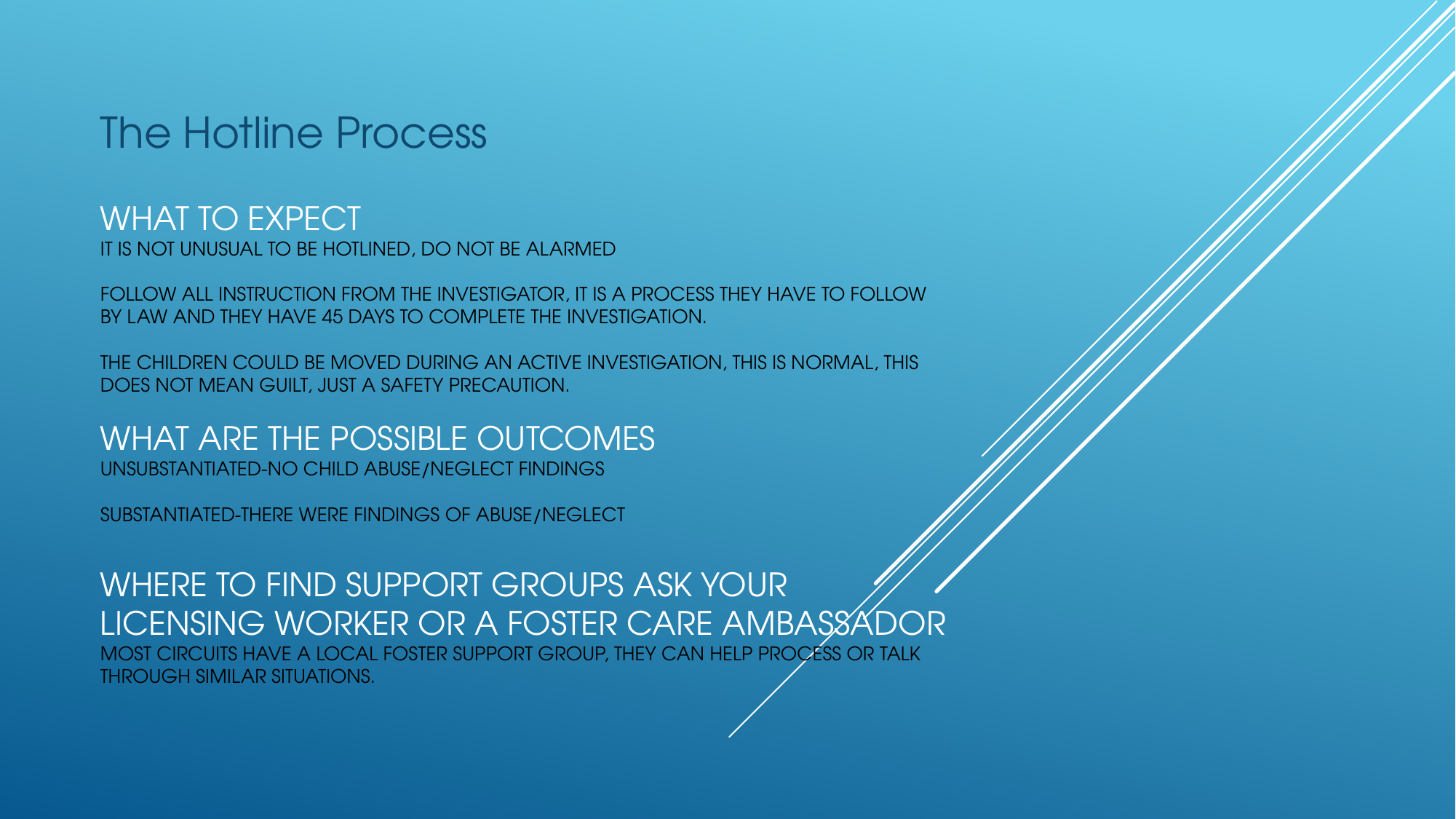

The Hotline Process
# What to expect IT IS NOT UNUSUAL TO BE HOTLINED, DO NOT BE ALARMED FOLLOW ALL INSTRUCTION FROM THE INVESTIGATOR, IT IS A PROCESS THEY HAVE TO FOLLOW BY LAW and they have 45 days to complete the investigation. The children could be moved during an active investigation, this is normal, this does not mean guilt, just a safety precaution. What are the possible outcomes Unsubstantiated-NO CHILD ABUSE/NEGLECT FINDINGS SUBSTANTIATED-THERE WERE FINDINGS OF ABUSE/NEGLECT Where to find support groups ask your licensing worker or a Foster Care Ambassador most circuits have a local foster support group, they can help process or talk through similar situations.